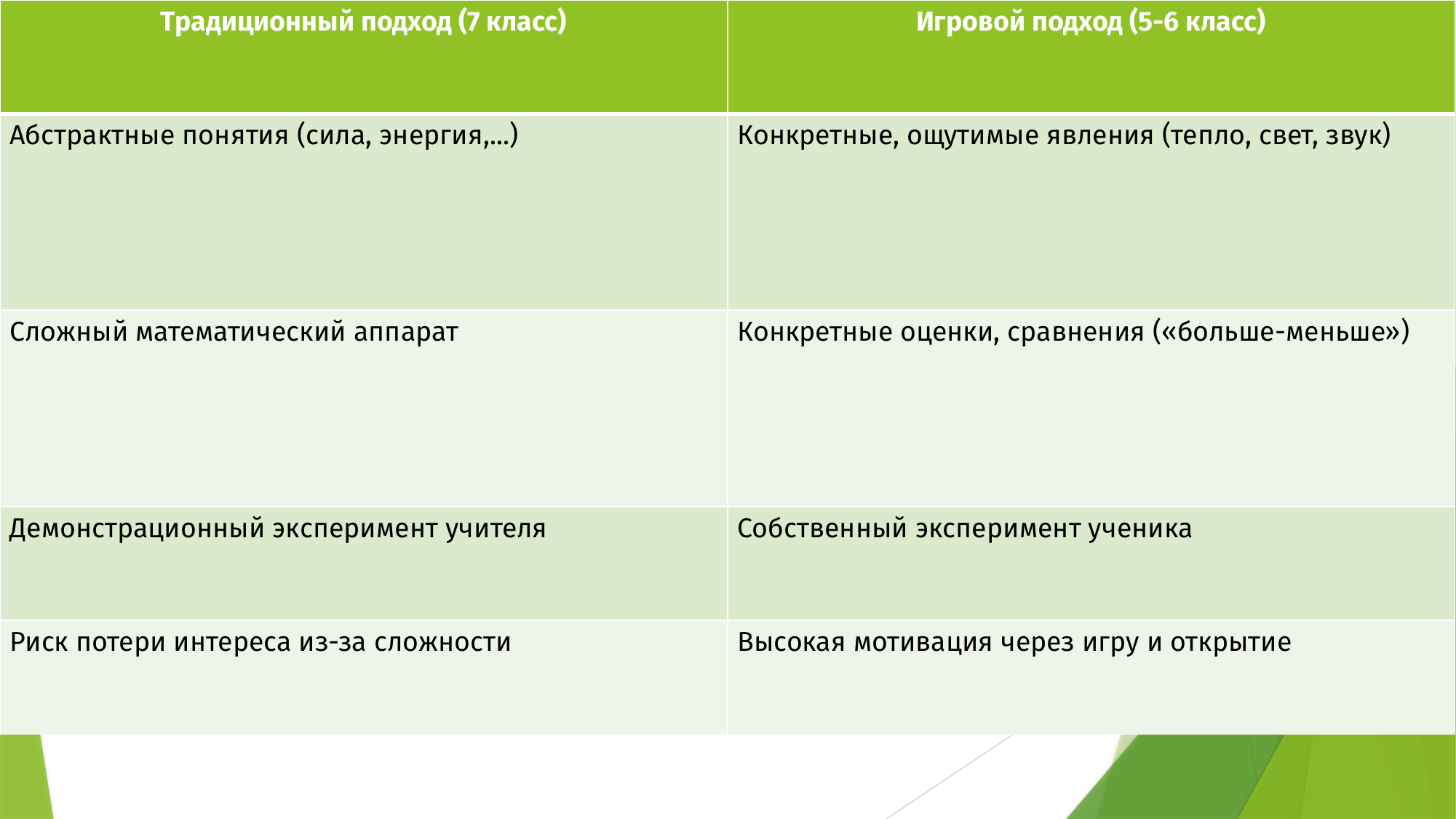

| Традиционный подход (7 класс) | Игровой подход (5-6 класс) |
| --- | --- |
| Абстрактные понятия (сила, энергия,...) | Конкретные, ощутимые явления (тепло, свет, звук) |
| Сложный математический аппарат | Конкретные оценки, сравнения («больше-меньше») |
| Демонстрационный эксперимент учителя | Собственный эксперимент ученика |
| Риск потери интереса из-за сложности | Высокая мотивация через игру и открытие |
#